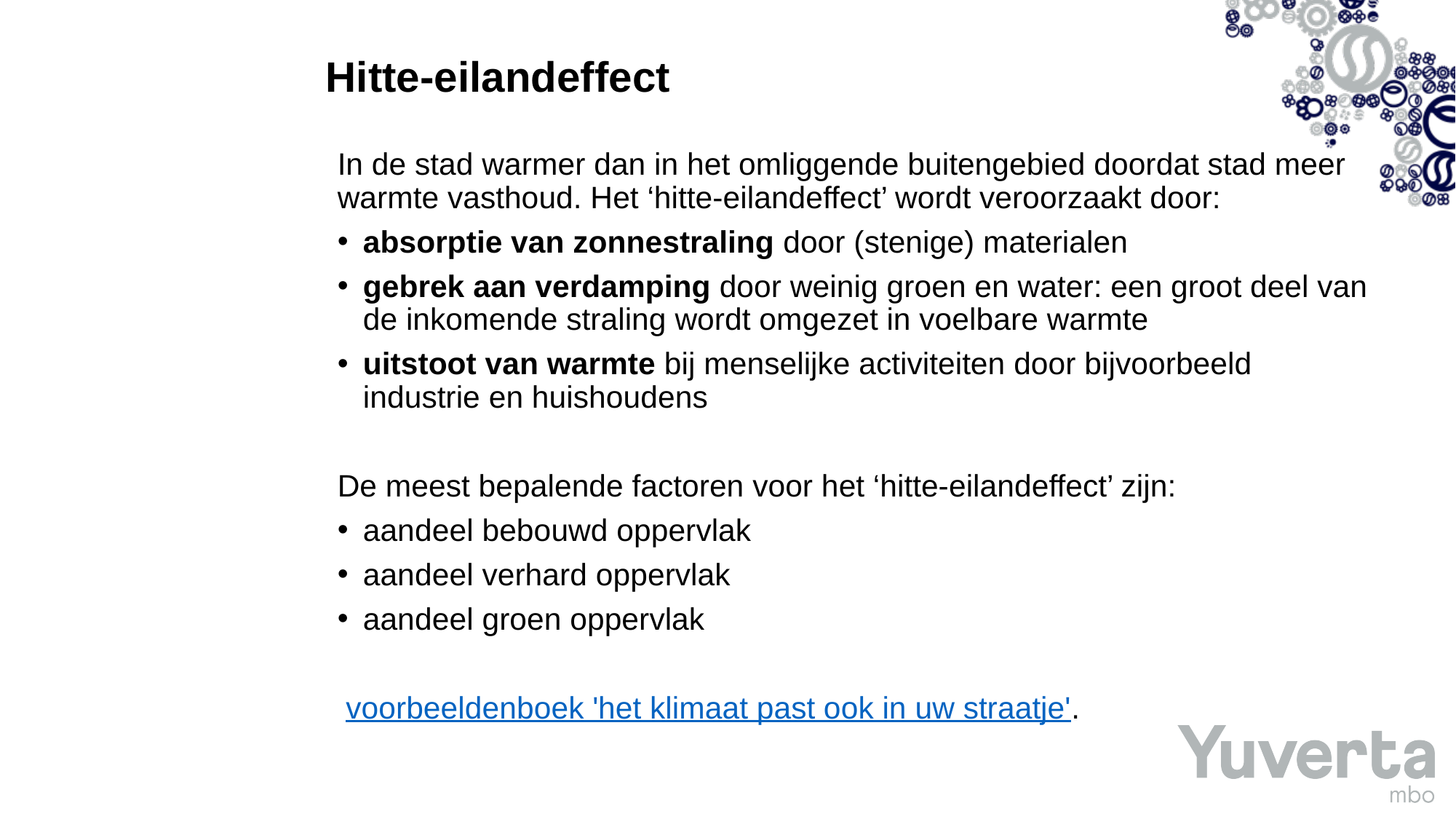

# Hitte-eilandeffect
In de stad warmer dan in het omliggende buitengebied doordat stad meer warmte vasthoud. Het ‘hitte-eilandeffect’ wordt veroorzaakt door:
absorptie van zonnestraling door (stenige) materialen
gebrek aan verdamping door weinig groen en water: een groot deel van de inkomende straling wordt omgezet in voelbare warmte
uitstoot van warmte bij menselijke activiteiten door bijvoorbeeld industrie en huishoudens

De meest bepalende factoren voor het ‘hitte-eilandeffect’ zijn:
aandeel bebouwd oppervlak
aandeel verhard oppervlak
aandeel groen oppervlak

 voorbeeldenboek 'het klimaat past ook in uw straatje'.